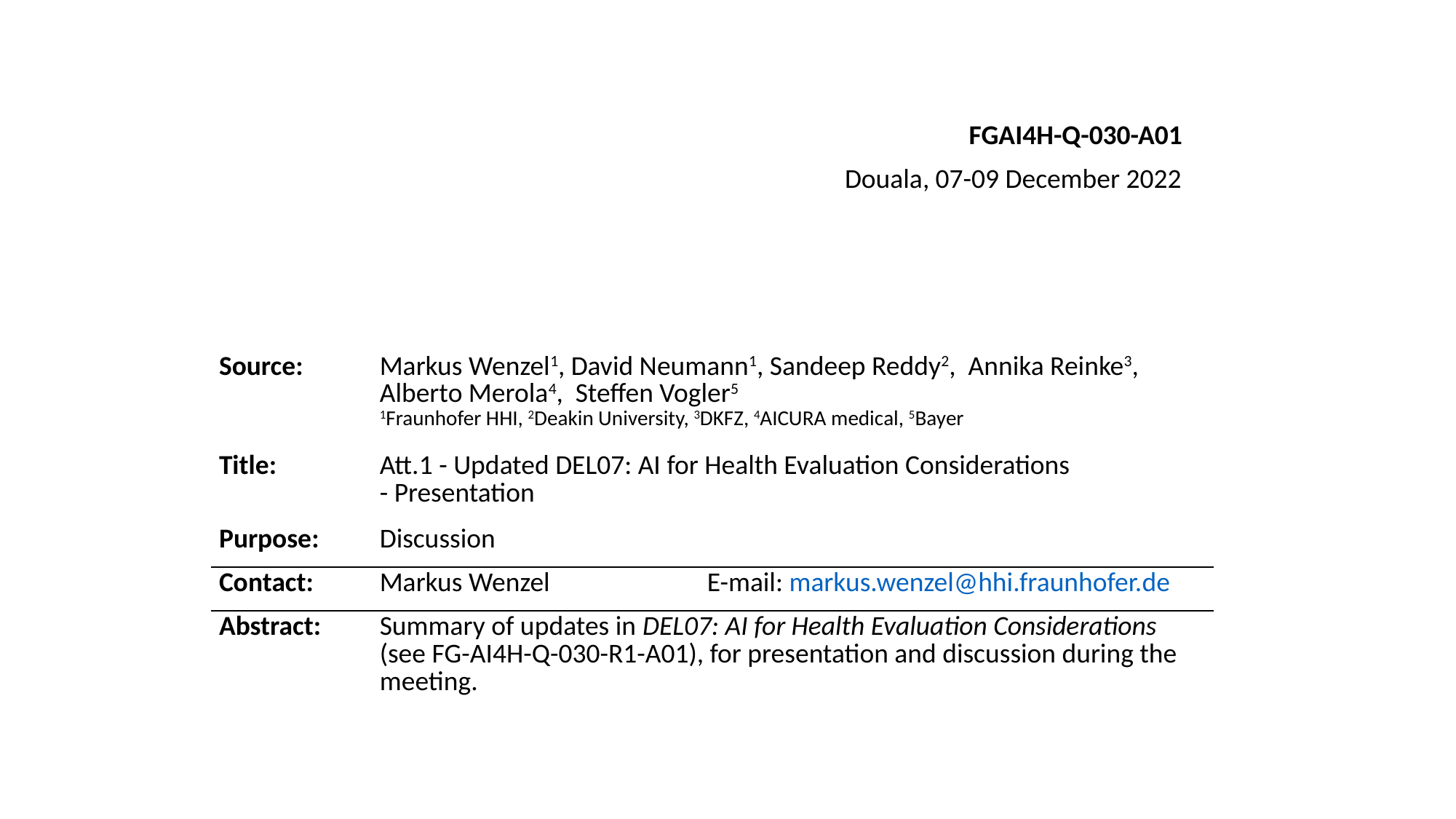

FGAI4H-Q-030-A01

Douala, 07-09 December 2022
| Source: | Markus Wenzel1, David Neumann1, Sandeep Reddy2,  Annika Reinke3, Alberto Merola4,  Steffen Vogler5 1Fraunhofer HHI, 2Deakin University, 3DKFZ, 4AICURA medical, 5Bayer |  |
| --- | --- | --- |
| Title: | Att.1 - Updated DEL07: AI for Health Evaluation Considerations - Presentation |  |
| Purpose: | Discussion |  |
| Contact: | Markus Wenzel | E-mail: markus.wenzel@hhi.fraunhofer.de |
| Abstract: | Summary of updates in DEL07: AI for Health Evaluation Considerations (see FG-AI4H-Q-030-R1-A01), for presentation and discussion during the meeting. |  |